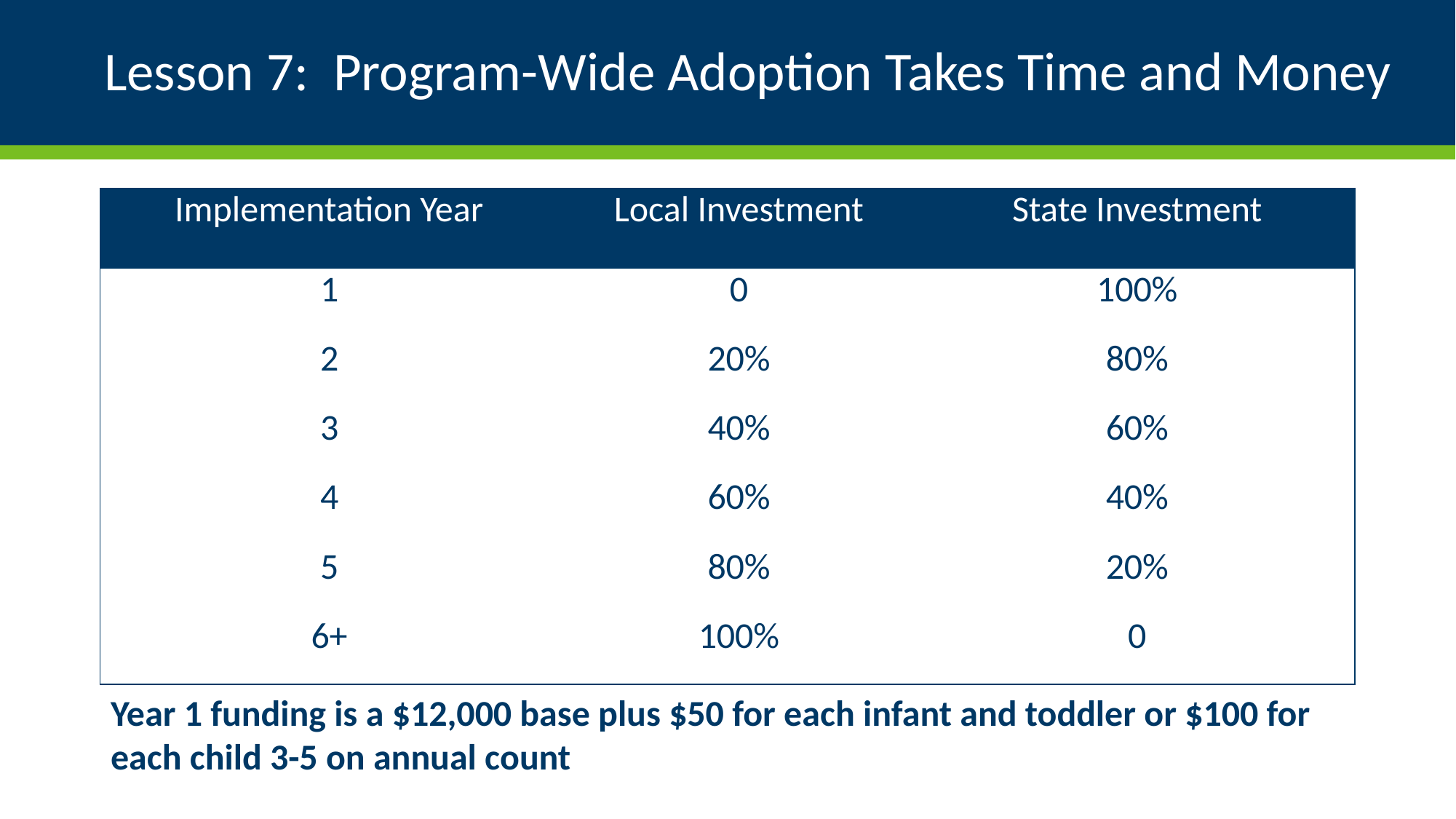

# Lesson 7:  Program-Wide Adoption Takes Time and Money
| Implementation Year | Local Investment | State Investment |
| --- | --- | --- |
| 1 | 0 | 100% |
| 2 | 20% | 80% |
| 3 | 40% | 60% |
| 4 | 60% | 40% |
| 5 | 80% | 20% |
| 6+ | 100% | 0 |
Year 1 funding is a $12,000 base plus $50 for each infant and toddler or $100 for each child 3-5 on annual count